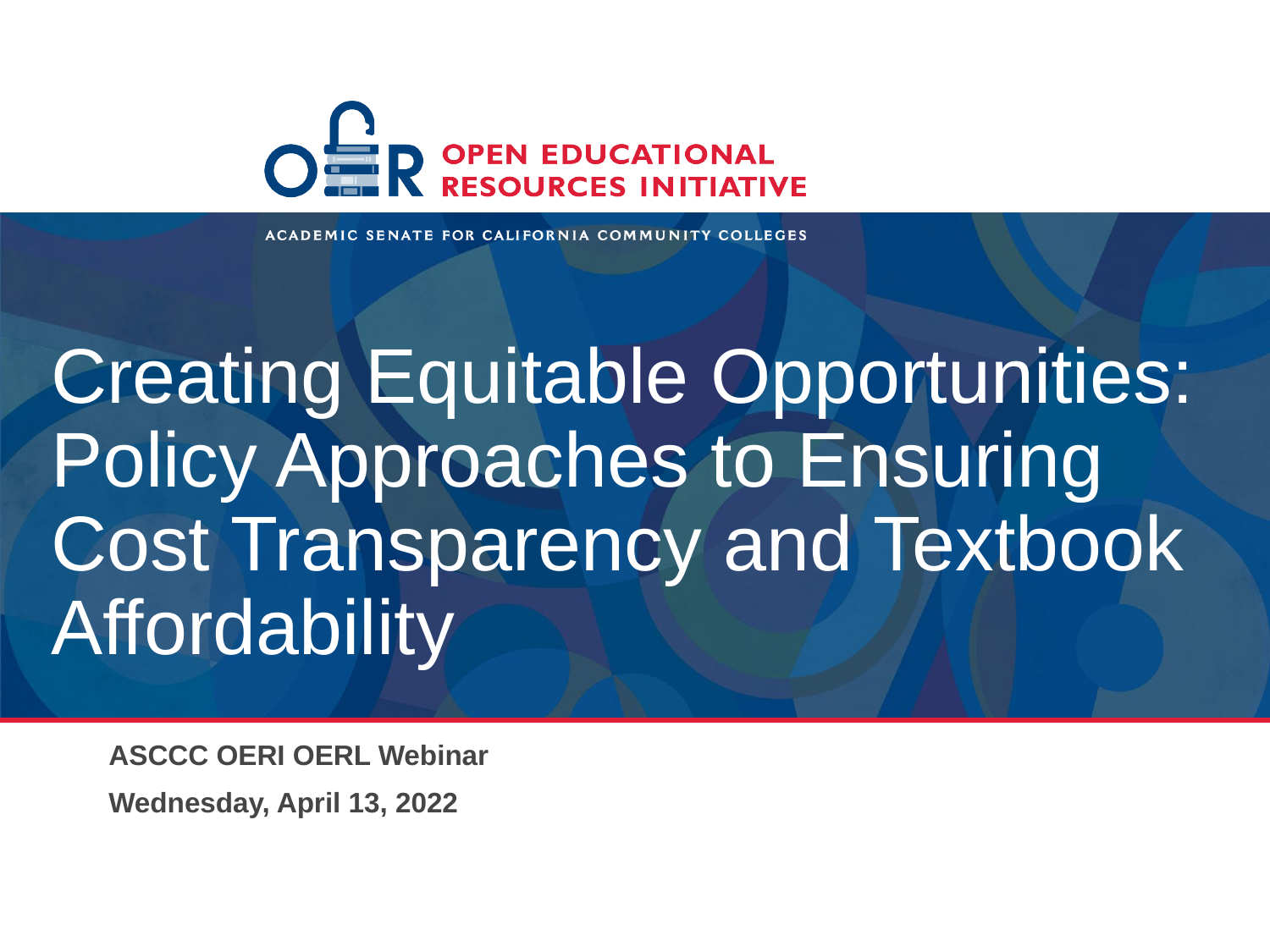

# Creating Equitable Opportunities: Policy Approaches to Ensuring Cost Transparency and Textbook Affordability
ASCCC OERI OERL Webinar
Wednesday, April 13, 2022